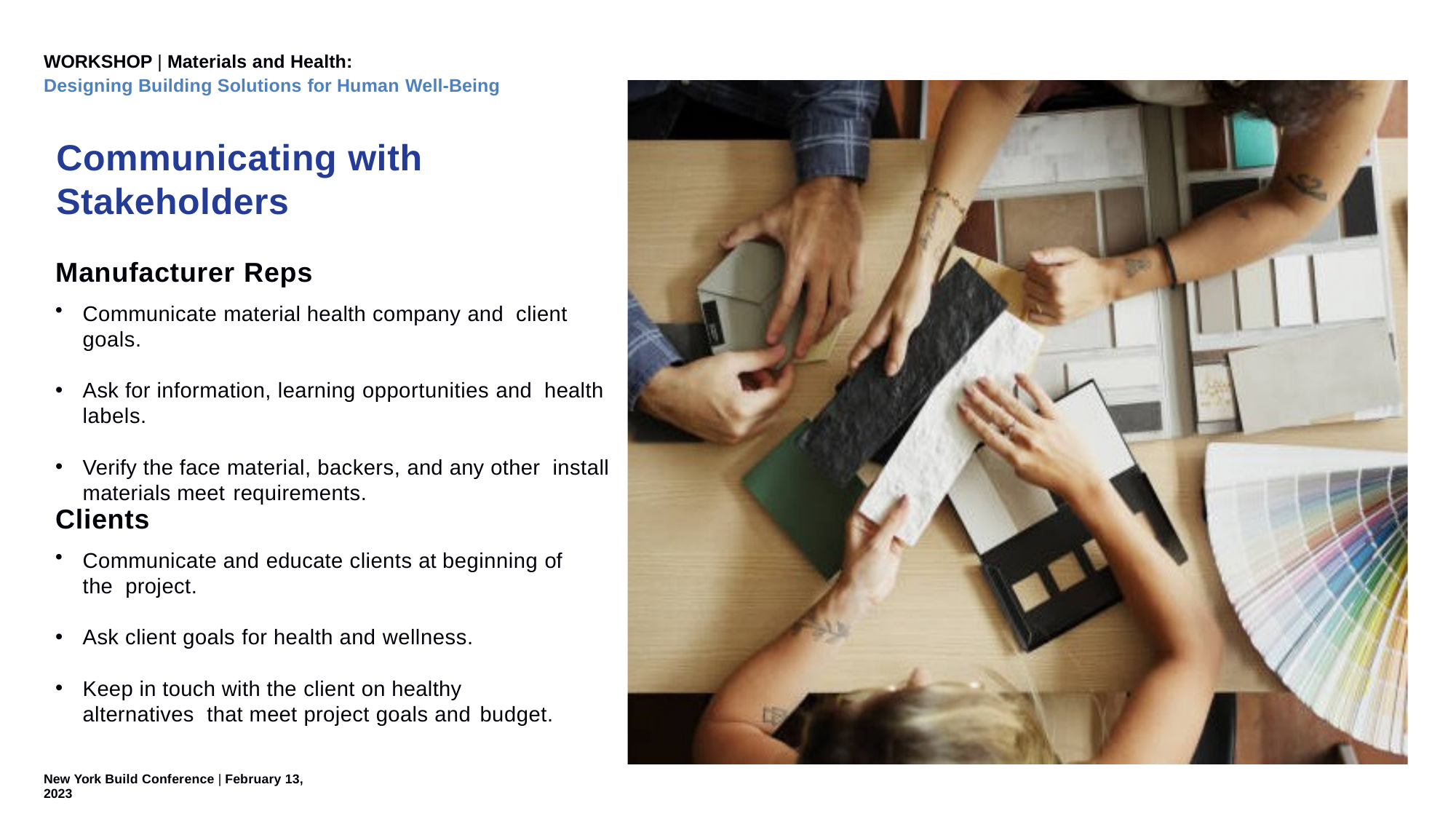

WORKSHOP | Materials and Health:
Designing Building Solutions for Human Well-Being

Communicating with Stakeholders

Manufacturer Reps
Communicate material health company and  client goals.

Ask for information, learning opportunities and  health labels.

Verify the face material, backers, and any other  install materials meet requirements.
Clients
Communicate and educate clients at beginning of the  project.

Ask client goals for health and wellness.

Keep in touch with the client on healthy alternatives  that meet project goals and budget.
New York Build Conference | February 13, 2023